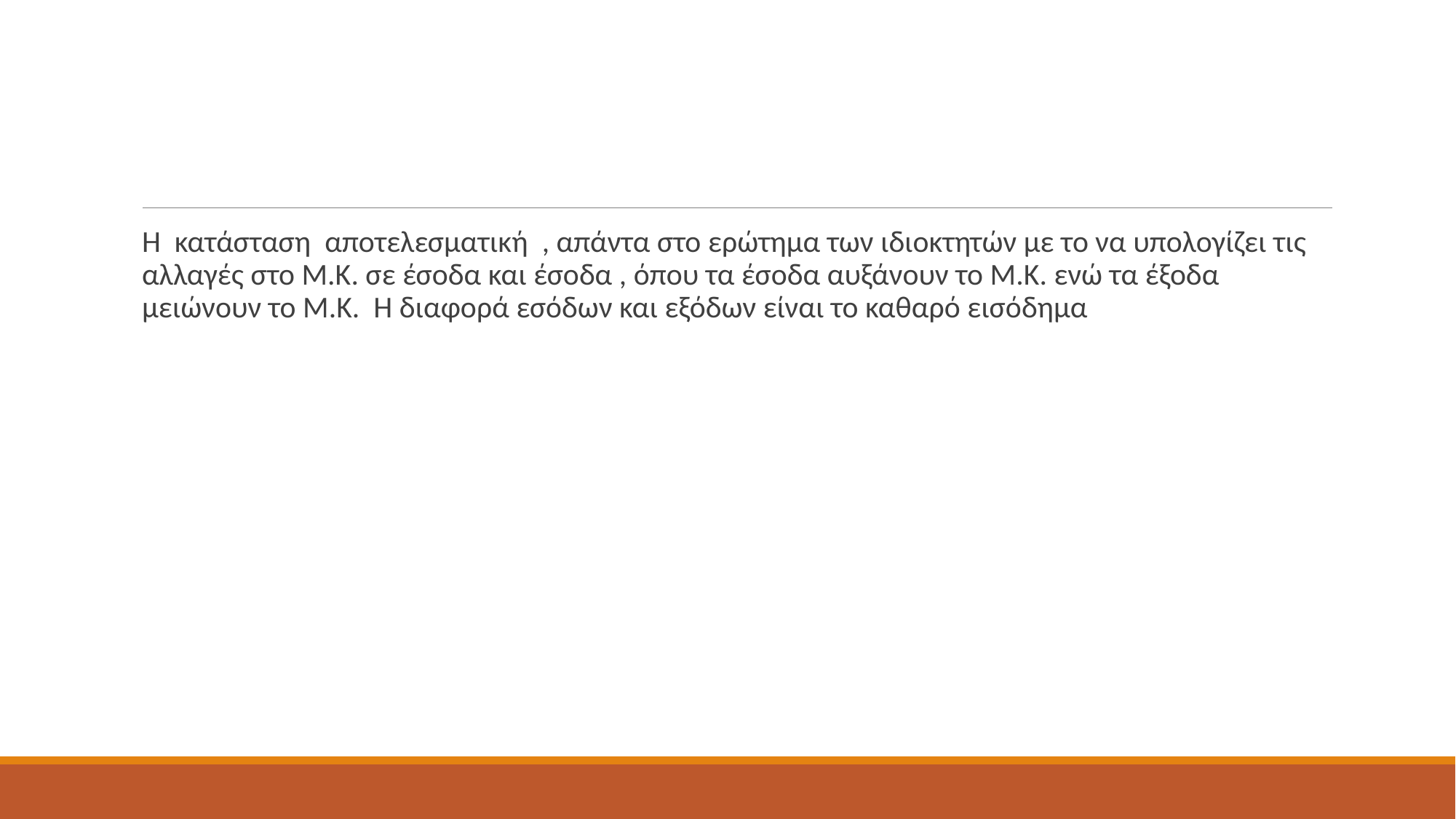

#
Η  κατάσταση  αποτελεσματική  , απάντα στο ερώτημα των ιδιοκτητών με το να υπολογίζει τις αλλαγές στο Μ.Κ. σε έσοδα και έσοδα , όπου τα έσοδα αυξάνουν το Μ.Κ. ενώ τα έξοδα μειώνουν το Μ.Κ.  Η διαφορά εσόδων και εξόδων είναι το καθαρό εισόδημα